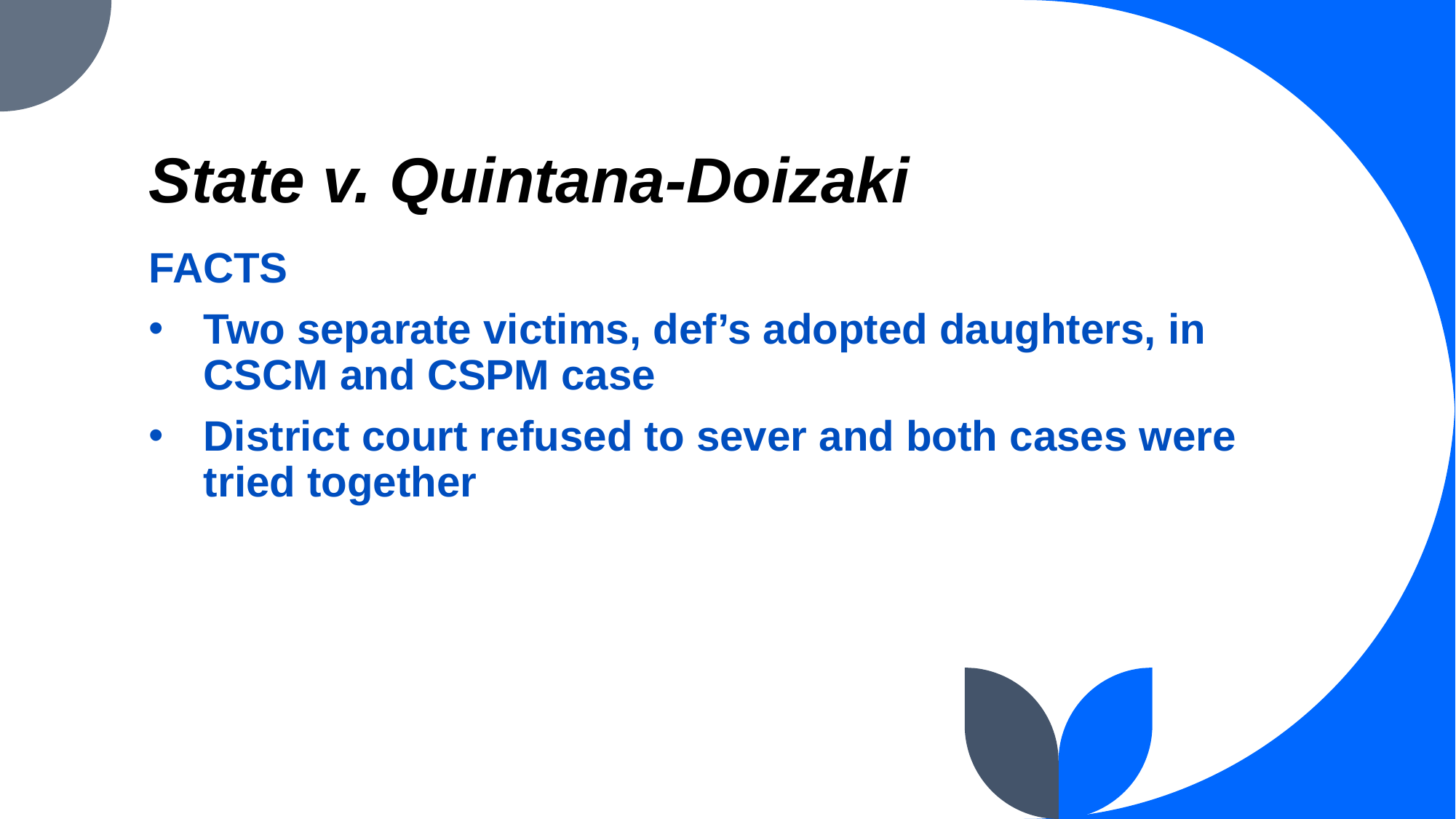

# State v. Quintana-Doizaki
FACTS
Two separate victims, def’s adopted daughters, in CSCM and CSPM case
District court refused to sever and both cases were tried together